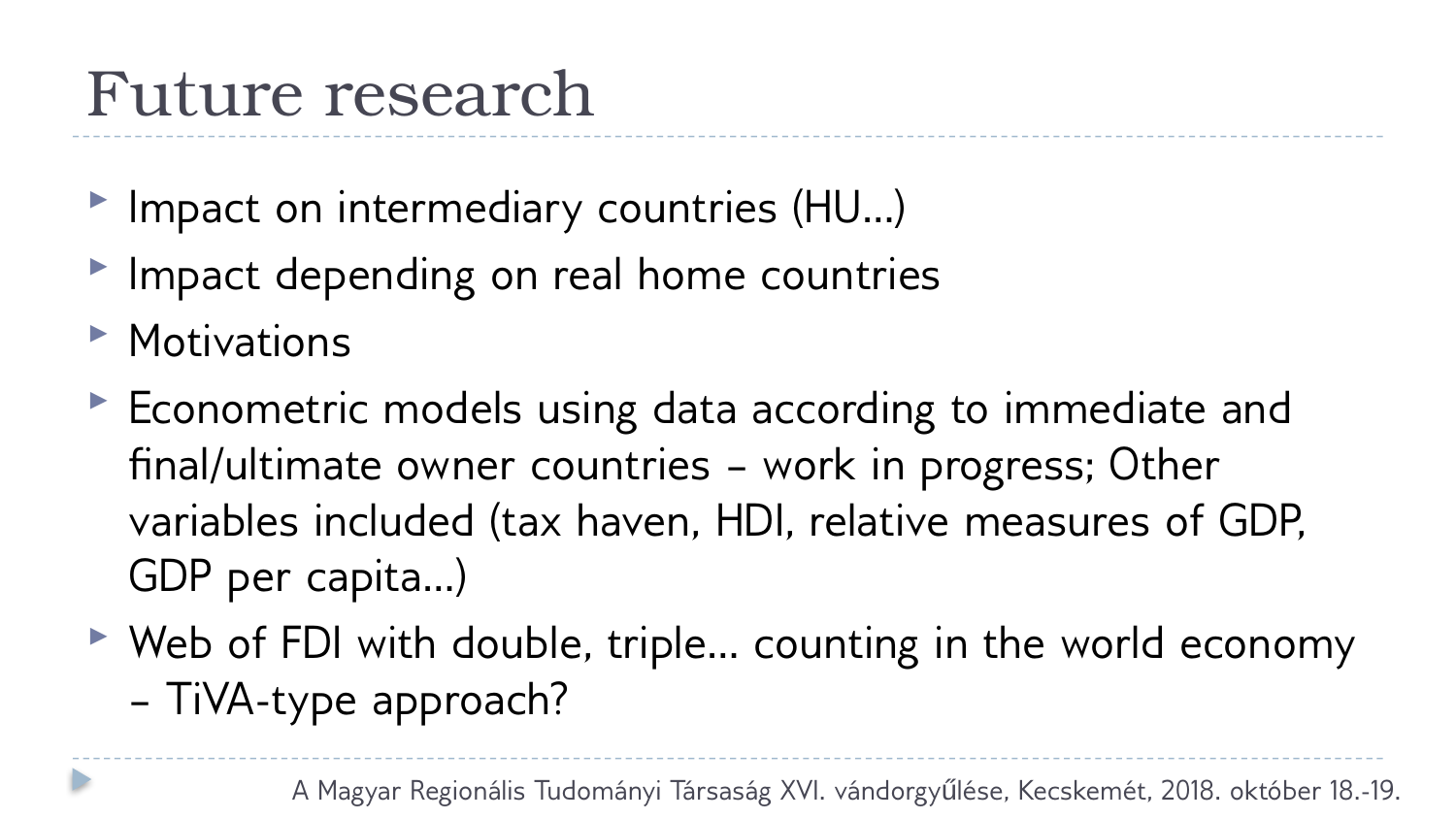

# Future research
Impact on intermediary countries (HU…)
Impact depending on real home countries
Motivations
Econometric models using data according to immediate and final/ultimate owner countries – work in progress; Other variables included (tax haven, HDI, relative measures of GDP, GDP per capita…)
Web of FDI with double, triple… counting in the world economy – TiVA-type approach?
A Magyar Regionális Tudományi Társaság XVI. vándorgyűlése, Kecskemét, 2018. október 18.-19.